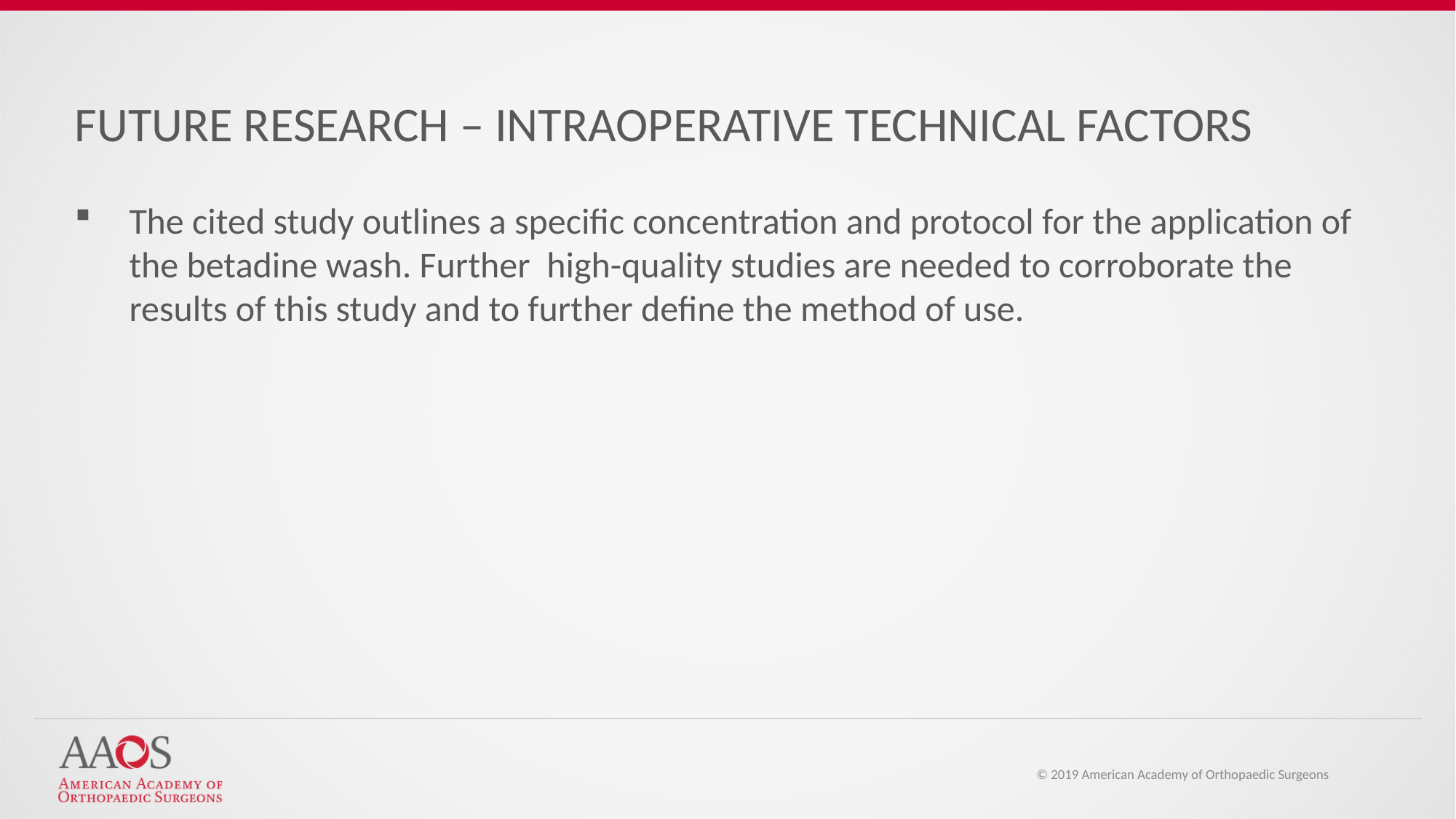

FUTURE RESEARCH – INTRAOPERATIVE TECHNICAL FACTORS
The cited study outlines a specific concentration and protocol for the application of the betadine wash. Further  high-quality studies are needed to corroborate the results of this study and to further define the method of use.
© 2019 American Academy of Orthopaedic Surgeons